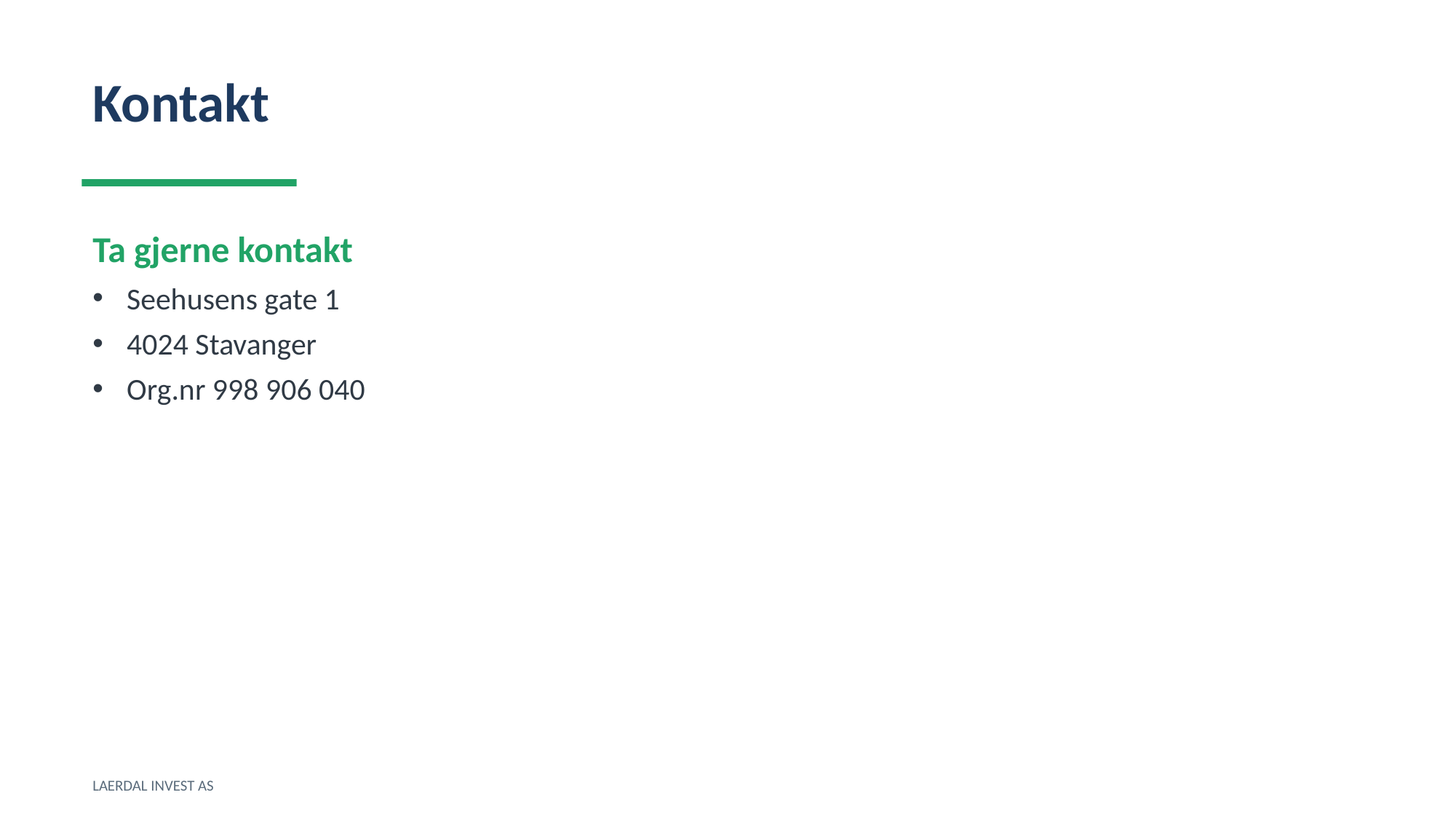

Kontakt

Ta gjerne kontakt
Seehusens gate 1
4024 Stavanger
Org.nr 998 906 040
LAERDAL INVEST AS